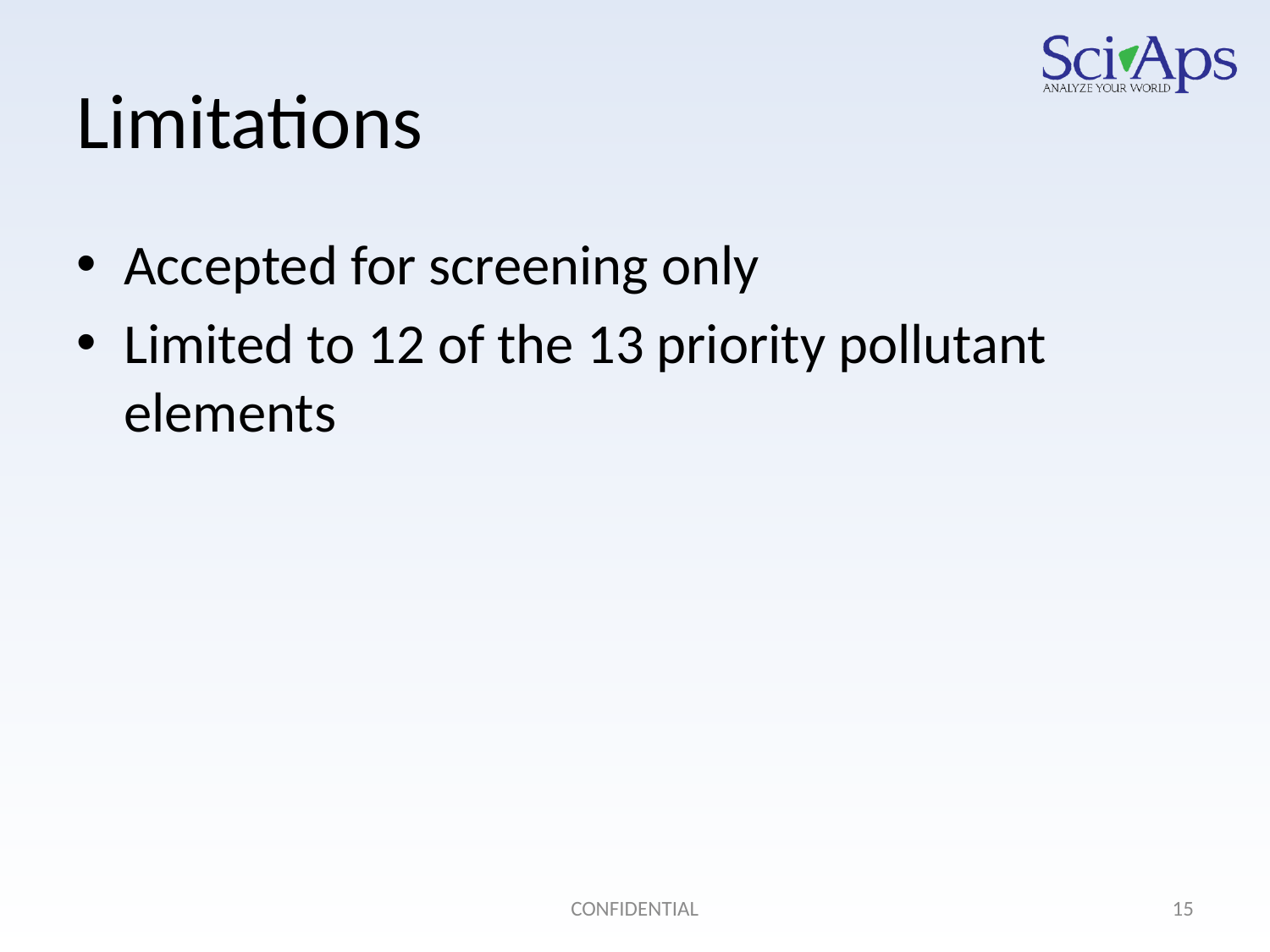

# Limitations
Accepted for screening only
Limited to 12 of the 13 priority pollutant elements

CONFIDENTIAL
15